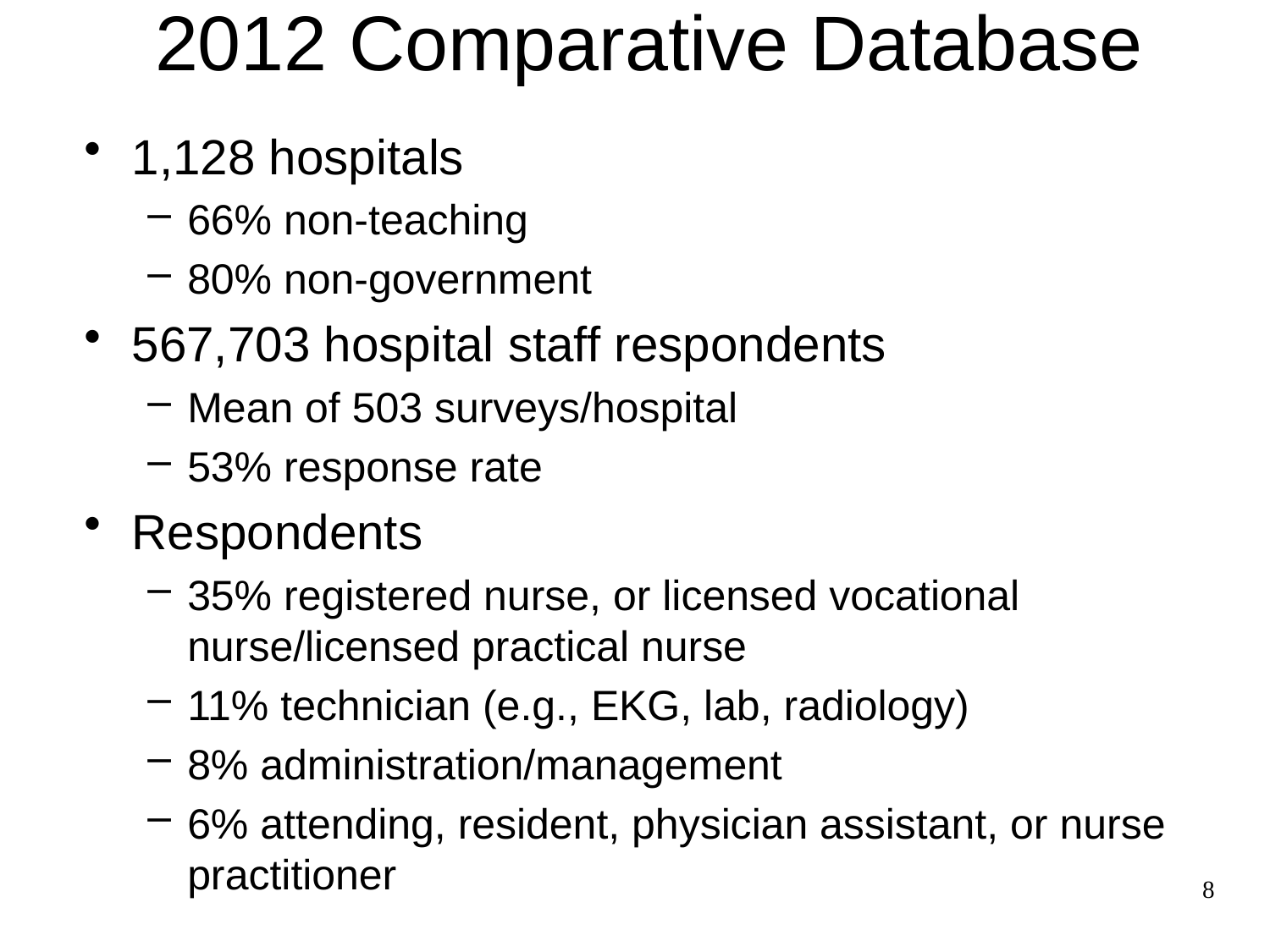

# 2012 Comparative Database
1,128 hospitals
66% non-teaching
80% non-government
567,703 hospital staff respondents
Mean of 503 surveys/hospital
53% response rate
Respondents
35% registered nurse, or licensed vocational nurse/licensed practical nurse
11% technician (e.g., EKG, lab, radiology)
8% administration/management
6% attending, resident, physician assistant, or nurse practitioner
8